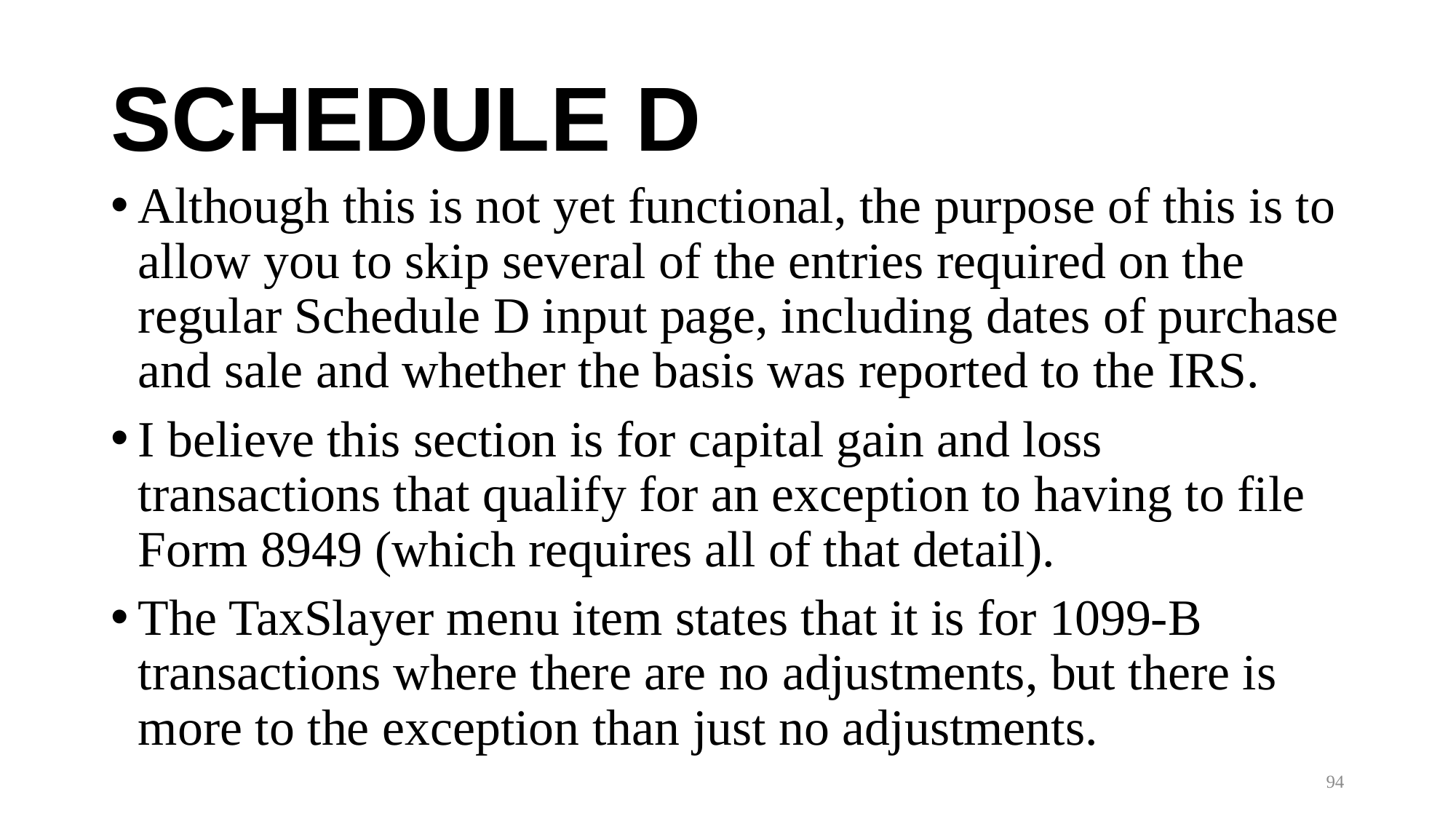

# SCHEDULE D
Although this is not yet functional, the purpose of this is to allow you to skip several of the entries required on the regular Schedule D input page, including dates of purchase and sale and whether the basis was reported to the IRS.
I believe this section is for capital gain and loss transactions that qualify for an exception to having to file Form 8949 (which requires all of that detail).
The TaxSlayer menu item states that it is for 1099-B transactions where there are no adjustments, but there is more to the exception than just no adjustments.
94